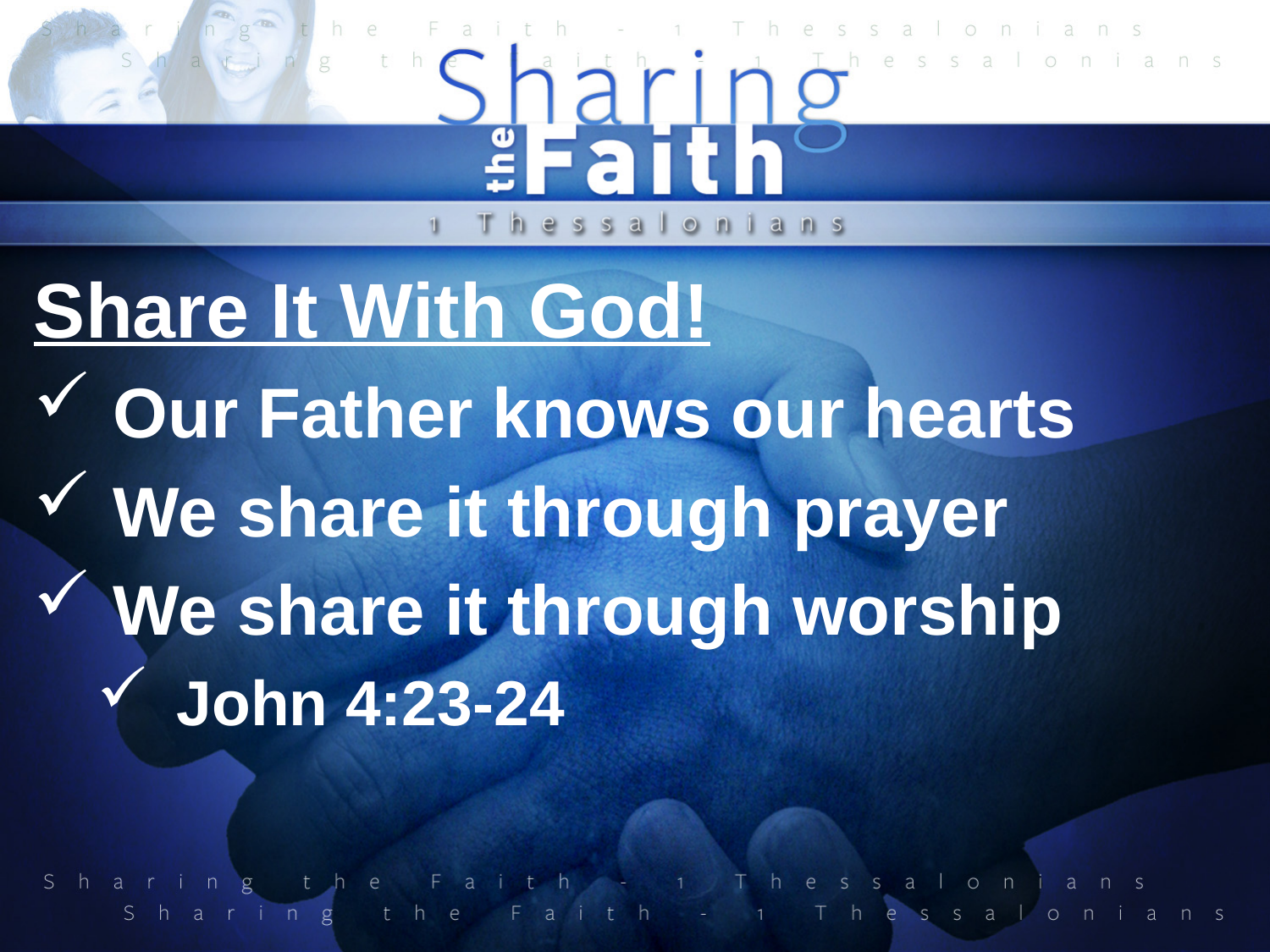

Share It With God!
Our Father knows our hearts
We share it through prayer
We share it through worship
John 4:23-24